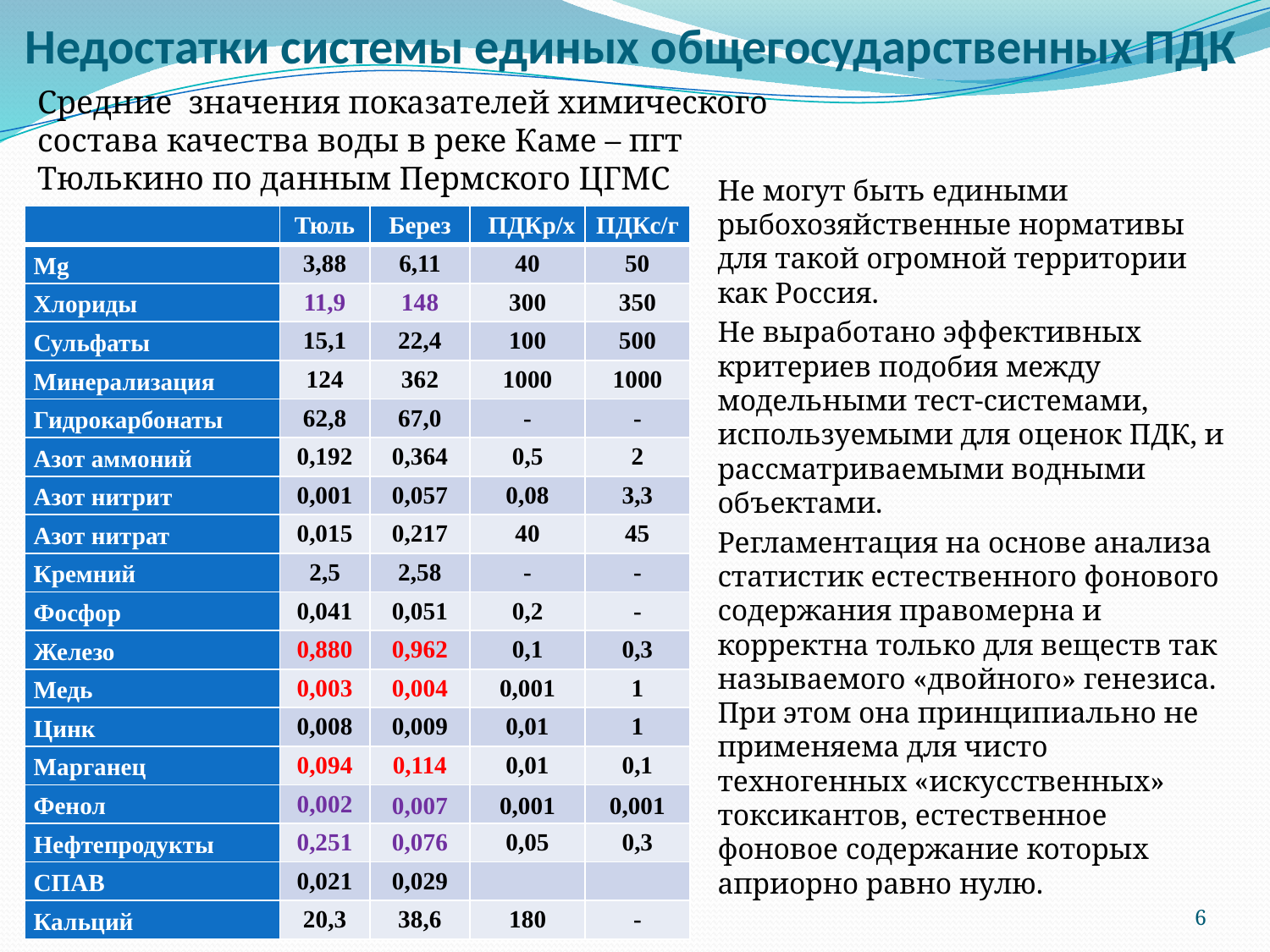

# Недостатки системы единых общегосударственных ПДК
Средние  значения показателей химического состава качества воды в реке Каме – пгт Тюлькино по данным Пермского ЦГМС
Не могут быть едиными рыбохозяйственные нормативы для такой огромной территории как Россия.
Не выработано эффективных критериев подобия между модельными тест-системами, используемыми для оценок ПДК, и рассматриваемыми водными объектами.
Регламентация на основе анализа статистик естественного фонового содержания правомерна и корректна только для веществ так называемого «двойного» генезиса. При этом она принципиально не применяема для чисто техногенных «искусственных» токсикантов, естественное фоновое содержание которых априорно равно нулю.
|  | Тюль | Берез | ПДКр/х | ПДКс/г |
| --- | --- | --- | --- | --- |
| Mg | 3,88 | 6,11 | 40 | 50 |
| Хлориды | 11,9 | 148 | 300 | 350 |
| Сульфаты | 15,1 | 22,4 | 100 | 500 |
| Минерализация | 124 | 362 | 1000 | 1000 |
| Гидрокарбонаты | 62,8 | 67,0 | - | - |
| Азот аммоний | 0,192 | 0,364 | 0,5 | 2 |
| Азот нитрит | 0,001 | 0,057 | 0,08 | 3,3 |
| Азот нитрат | 0,015 | 0,217 | 40 | 45 |
| Кремний | 2,5 | 2,58 | - | - |
| Фосфор | 0,041 | 0,051 | 0,2 | - |
| Железо | 0,880 | 0,962 | 0,1 | 0,3 |
| Медь | 0,003 | 0,004 | 0,001 | 1 |
| Цинк | 0,008 | 0,009 | 0,01 | 1 |
| Марганец | 0,094 | 0,114 | 0,01 | 0,1 |
| Фенол | 0,002 | 0,007 | 0,001 | 0,001 |
| Нефтепродукты | 0,251 | 0,076 | 0,05 | 0,3 |
| СПАВ | 0,021 | 0,029 |  |  |
| Кальций | 20,3 | 38,6 | 180 | - |
6